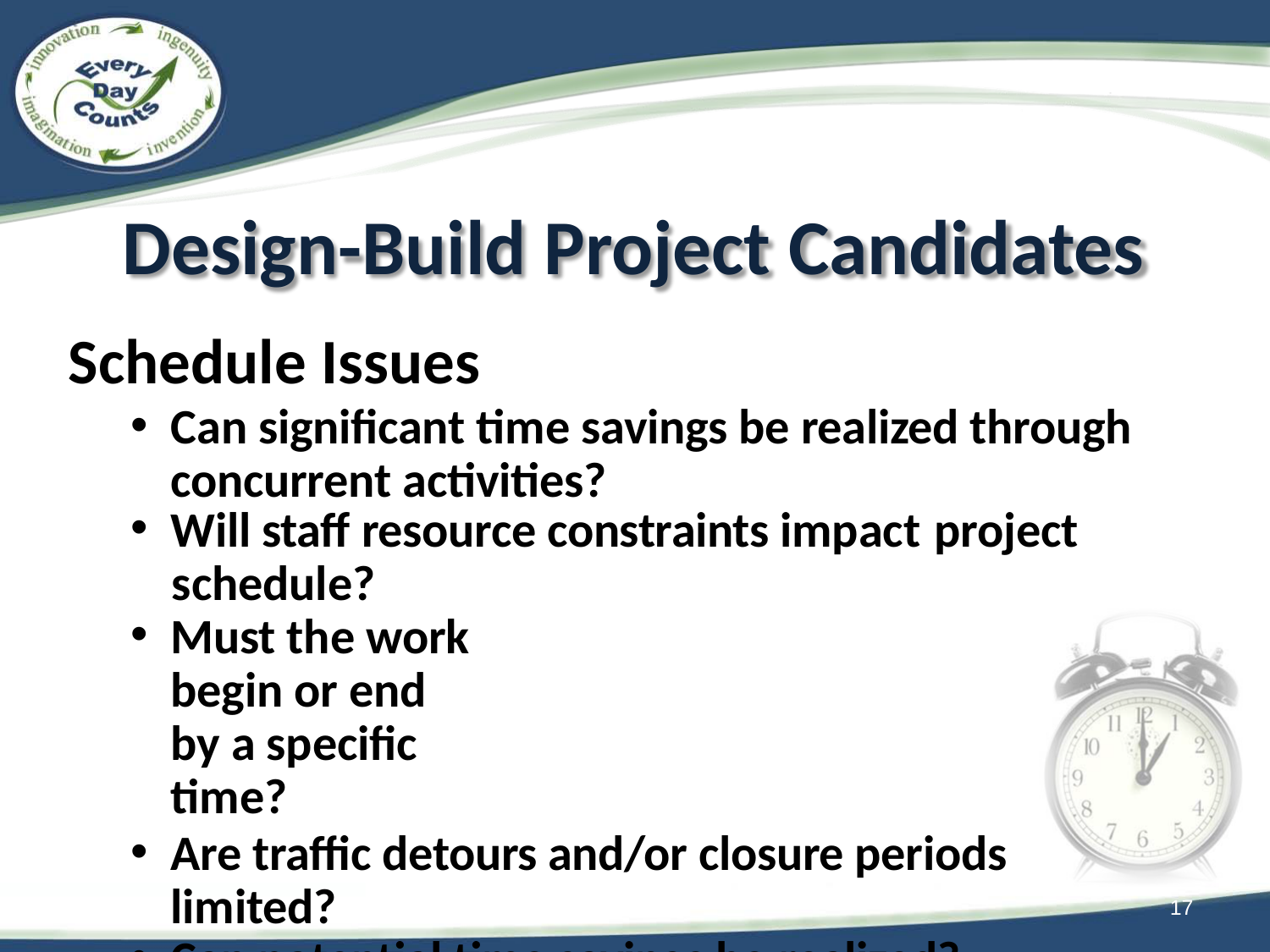

# Design-Build Project Candidates
Schedule Issues
Can significant time savings be realized through  concurrent activities?
Will staff resource constraints impact project
schedule?
Must the work begin or end by a specific time?
Are traffic detours and/or closure periods  limited?
Can potential time savings be realized?

17